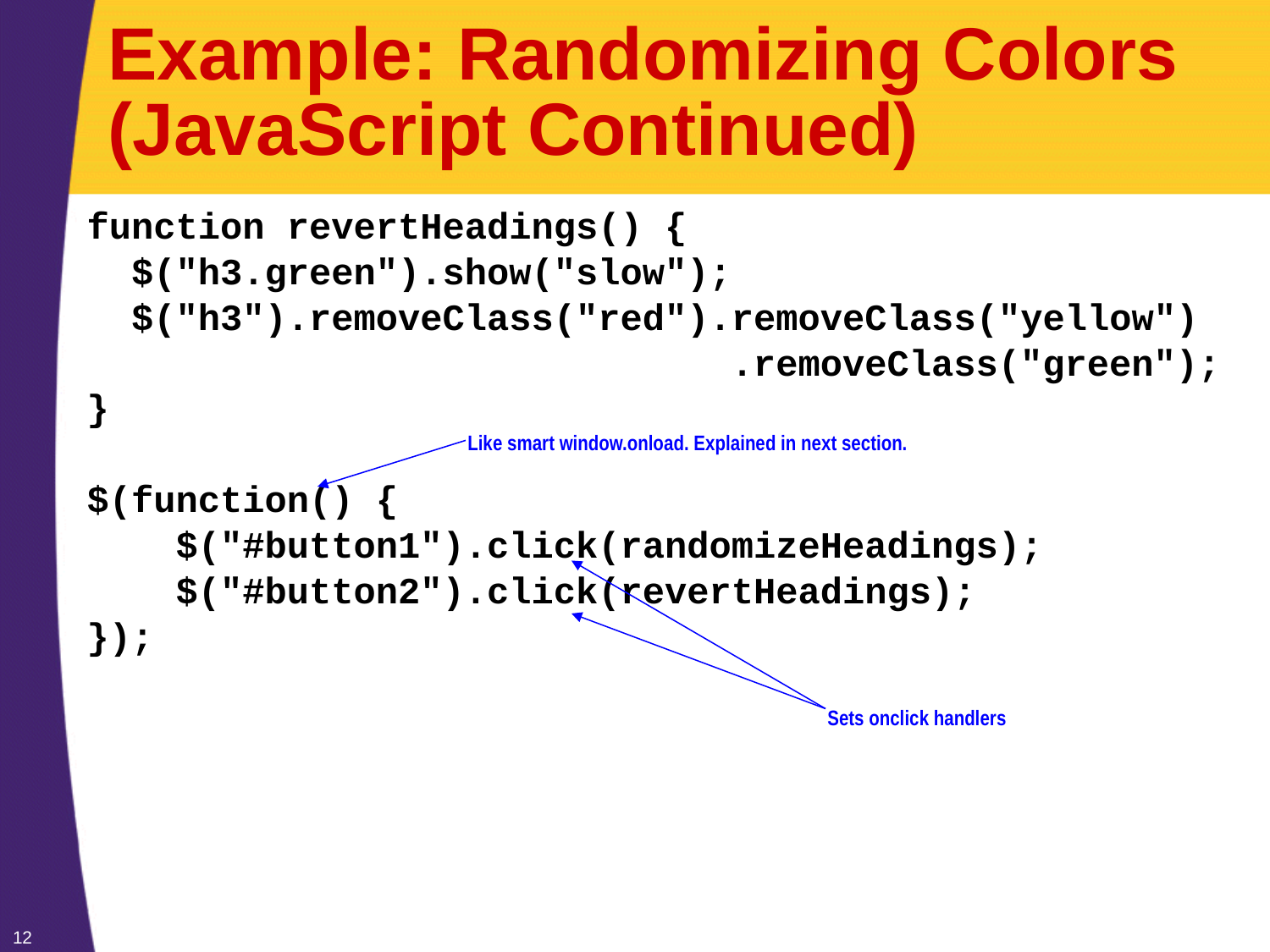

# Example: Randomizing Colors (JavaScript Continued)
function revertHeadings() {
  $("h3.green").show("slow");
  $("h3").removeClass("red").removeClass("yellow")
                             .removeClass("green");
}

$(function() {
    $("#button1").click(randomizeHeadings);
    $("#button2").click(revertHeadings);
});
Like smart window.onload. Explained in next section.

Sets onclick handlers
12